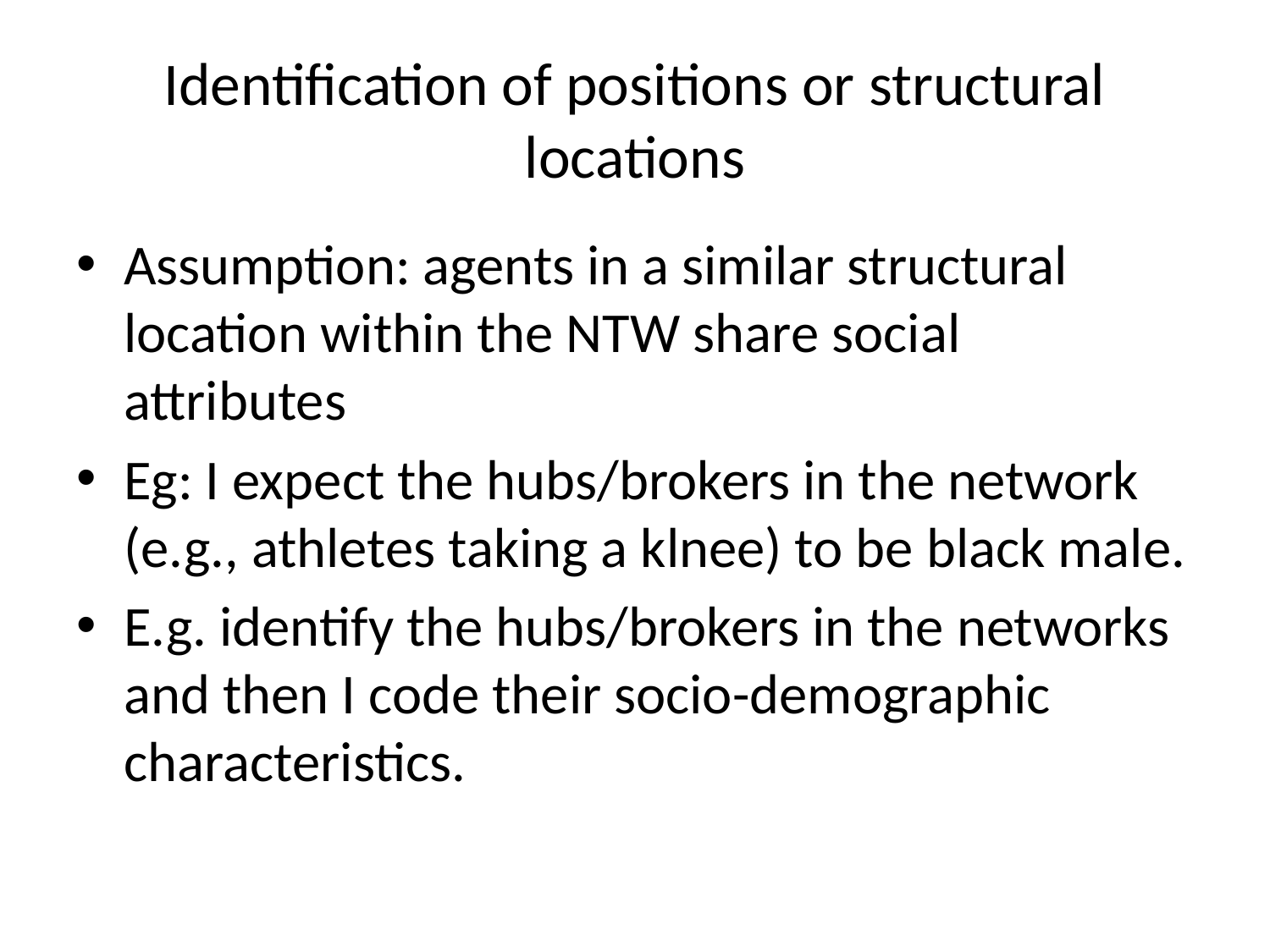

# Identification of positions or structural locations
Assumption: agents in a similar structural location within the NTW share social attributes
Eg: I expect the hubs/brokers in the network (e.g., athletes taking a klnee) to be black male.
E.g. identify the hubs/brokers in the networks and then I code their socio-demographic characteristics.